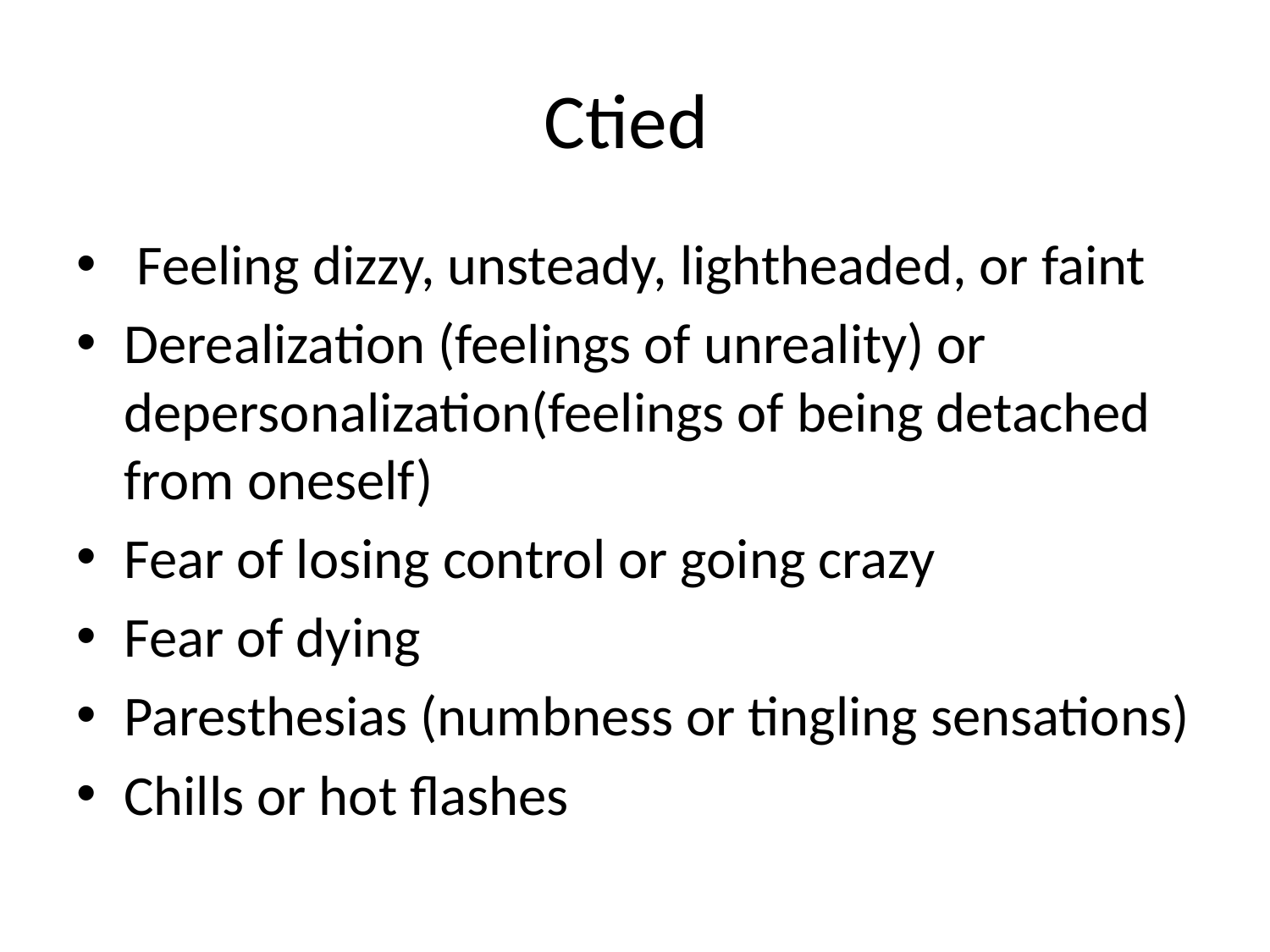

# Ctied
 Feeling dizzy, unsteady, lightheaded, or faint
Derealization (feelings of unreality) or depersonalization(feelings of being detached from oneself)
Fear of losing control or going crazy
Fear of dying
Paresthesias (numbness or tingling sensations)
Chills or hot flashes